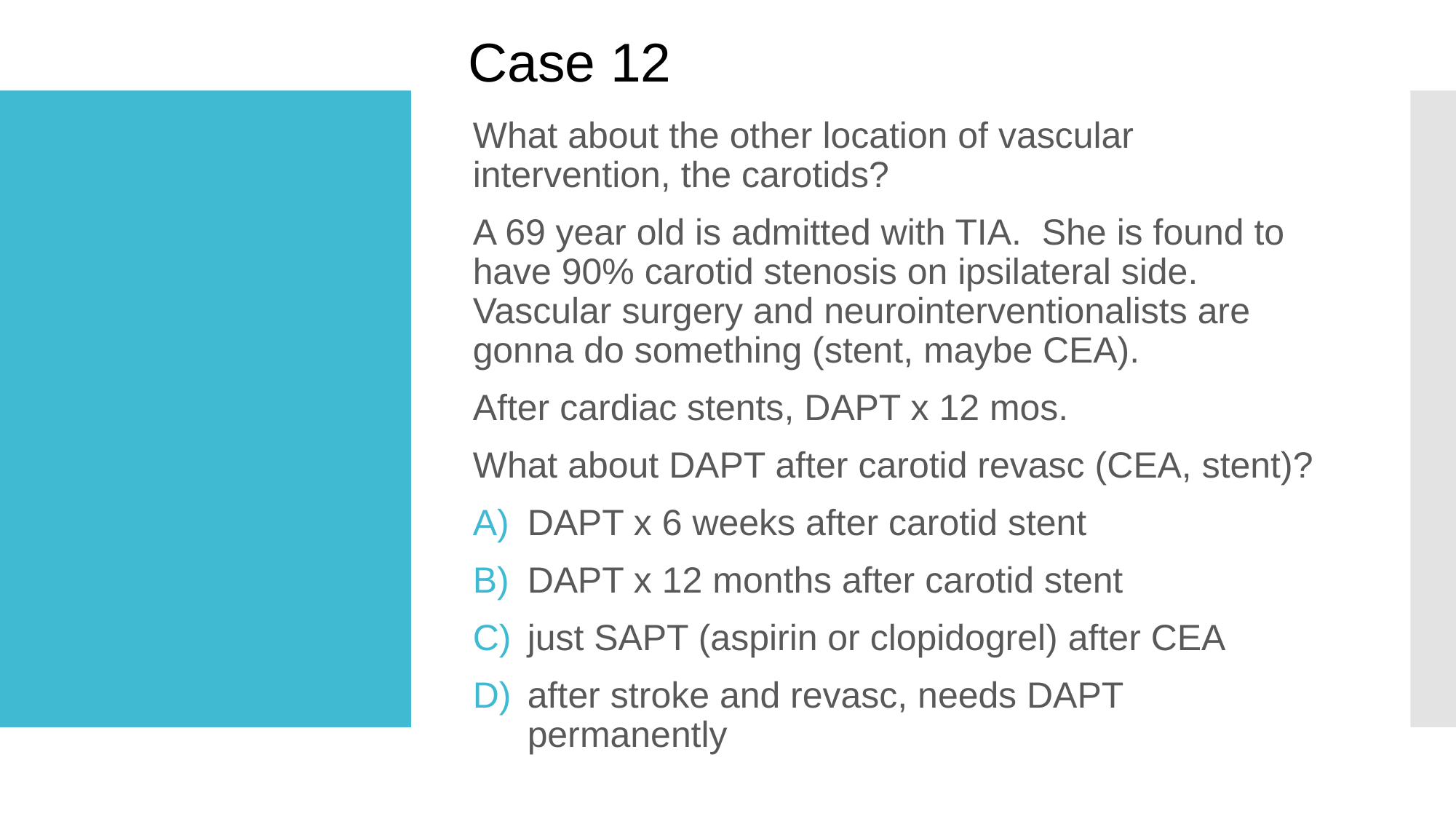

Case 12
What about the other location of vascular intervention, the carotids?
A 69 year old is admitted with TIA.  She is found to have 90% carotid stenosis on ipsilateral side.  Vascular surgery and neurointerventionalists are gonna do something (stent, maybe CEA).
After cardiac stents, DAPT x 12 mos.
What about DAPT after carotid revasc (CEA, stent)?
DAPT x 6 weeks after carotid stent
DAPT x 12 months after carotid stent
just SAPT (aspirin or clopidogrel) after CEA
after stroke and revasc, needs DAPT permanently
#